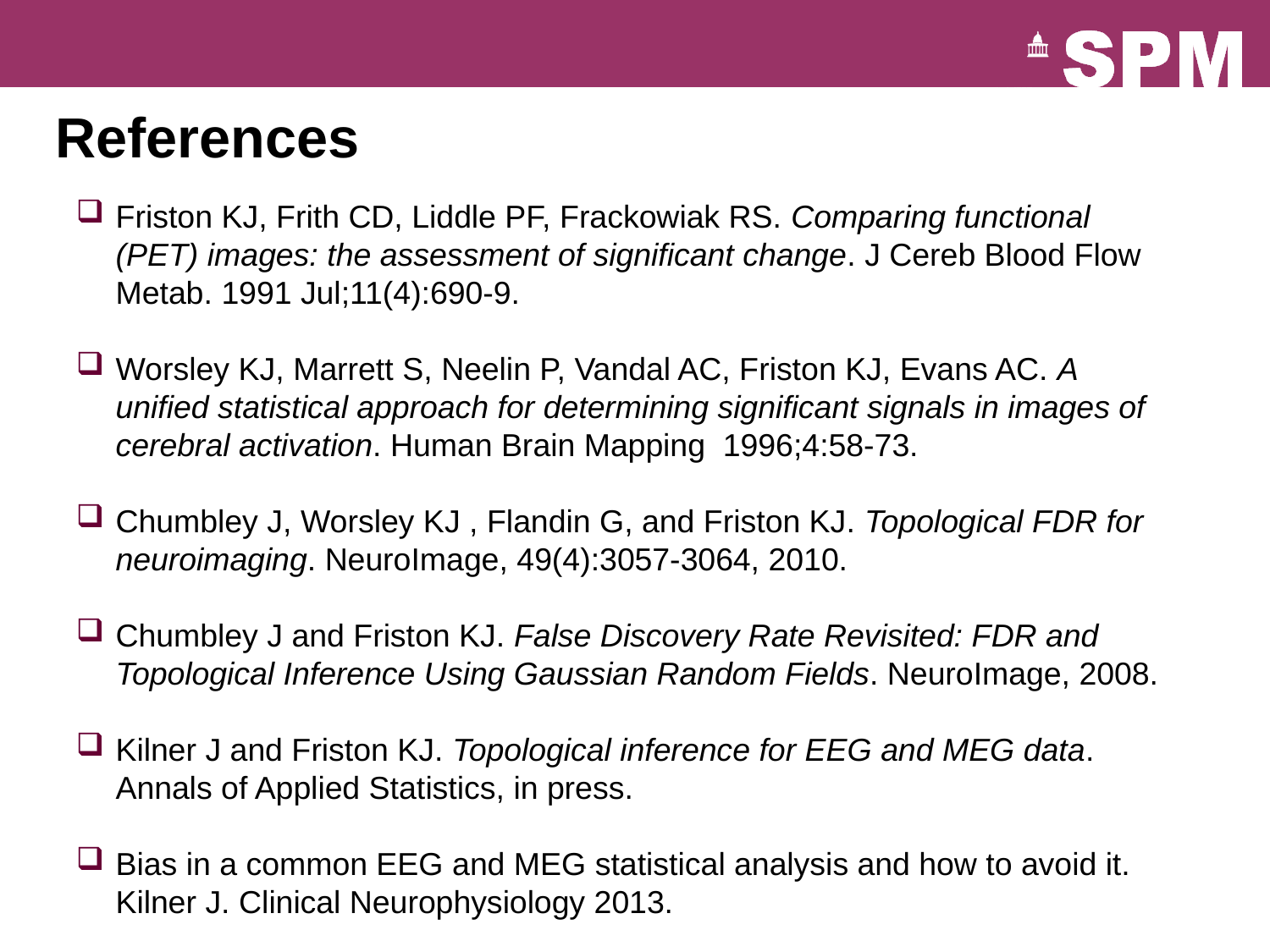

# References
Friston KJ, Frith CD, Liddle PF, Frackowiak RS. Comparing functional (PET) images: the assessment of significant change. J Cereb Blood Flow Metab. 1991 Jul;11(4):690-9.
Worsley KJ, Marrett S, Neelin P, Vandal AC, Friston KJ, Evans AC. A unified statistical approach for determining significant signals in images of cerebral activation. Human Brain Mapping  1996;4:58-73.
Chumbley J, Worsley KJ , Flandin G, and Friston KJ. Topological FDR for neuroimaging. NeuroImage, 49(4):3057-3064, 2010.
Chumbley J and Friston KJ. False Discovery Rate Revisited: FDR and Topological Inference Using Gaussian Random Fields. NeuroImage, 2008.

Kilner J and Friston KJ. Topological inference for EEG and MEG data. Annals of Applied Statistics, in press.

Bias in a common EEG and MEG statistical analysis and how to avoid it. Kilner J. Clinical Neurophysiology 2013.